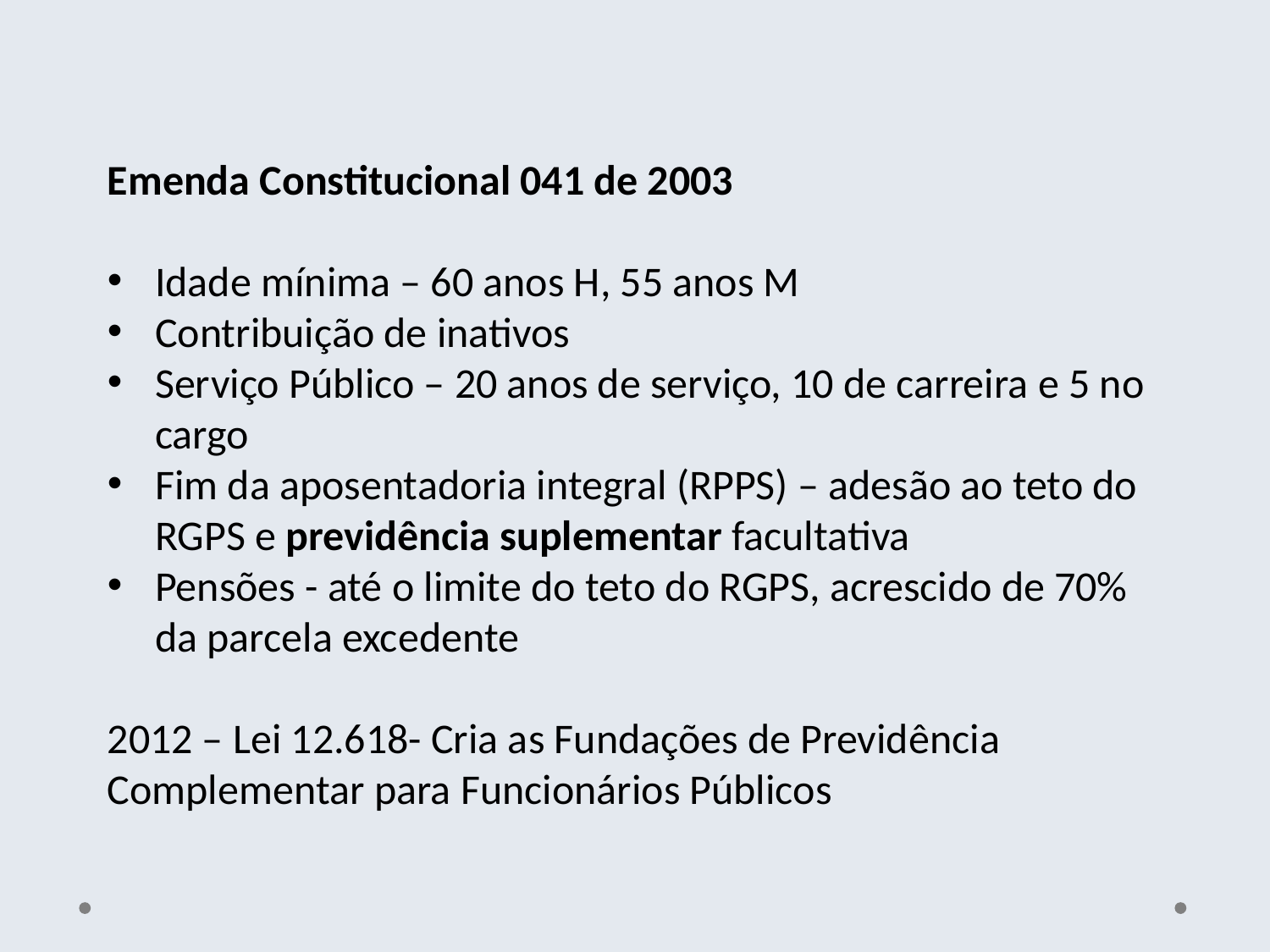

Emenda Constitucional 041 de 2003

Idade mínima – 60 anos H, 55 anos M
Contribuição de inativos
Serviço Público – 20 anos de serviço, 10 de carreira e 5 no cargo
Fim da aposentadoria integral (RPPS) – adesão ao teto do RGPS e previdência suplementar facultativa
Pensões - até o limite do teto do RGPS, acrescido de 70% da parcela excedente

2012 – Lei 12.618- Cria as Fundações de Previdência Complementar para Funcionários Públicos